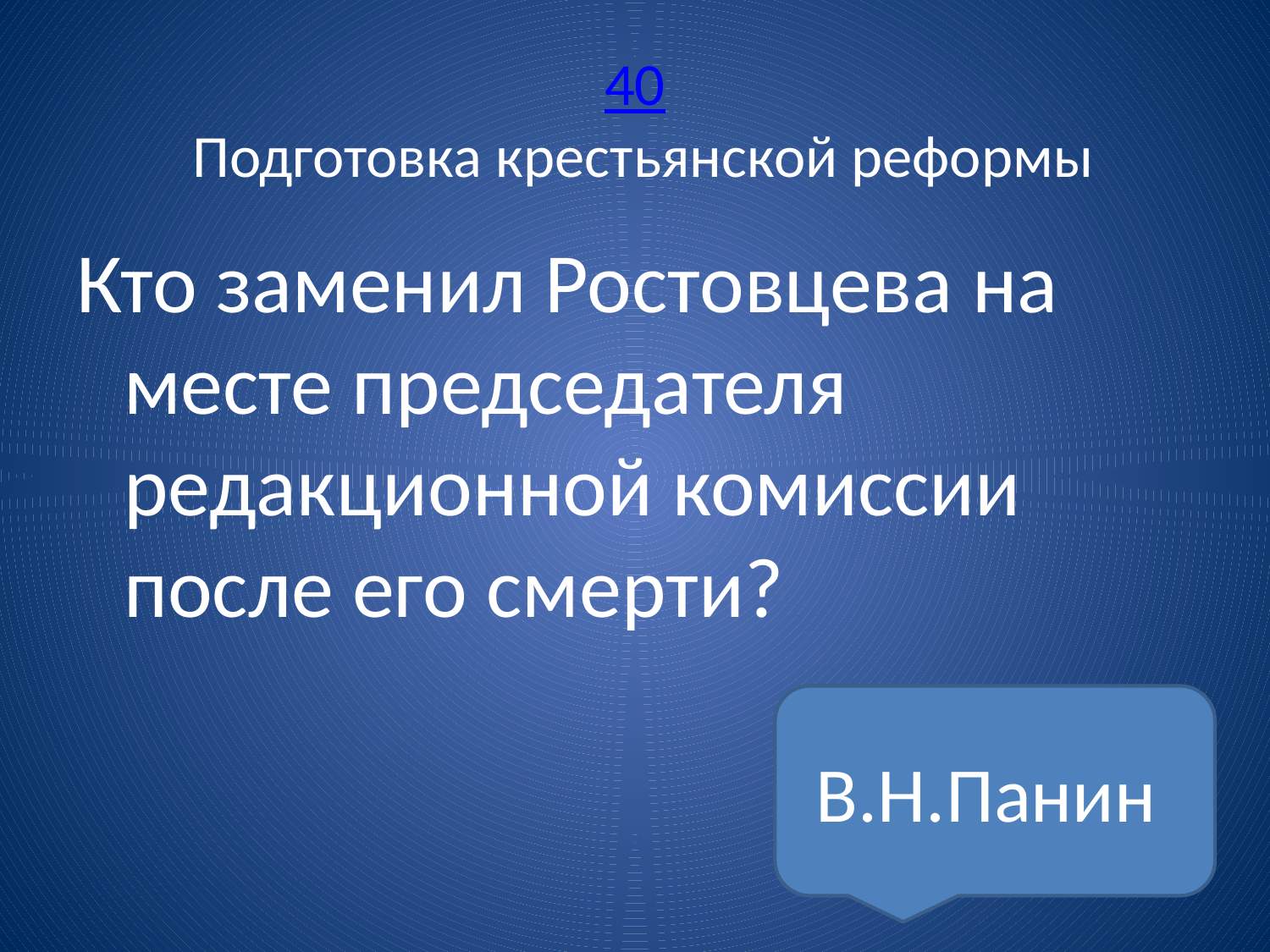

# 40 Подготовка крестьянской реформы
Кто заменил Ростовцева на месте председателя редакционной комиссии после его смерти?

В.Н.Панин